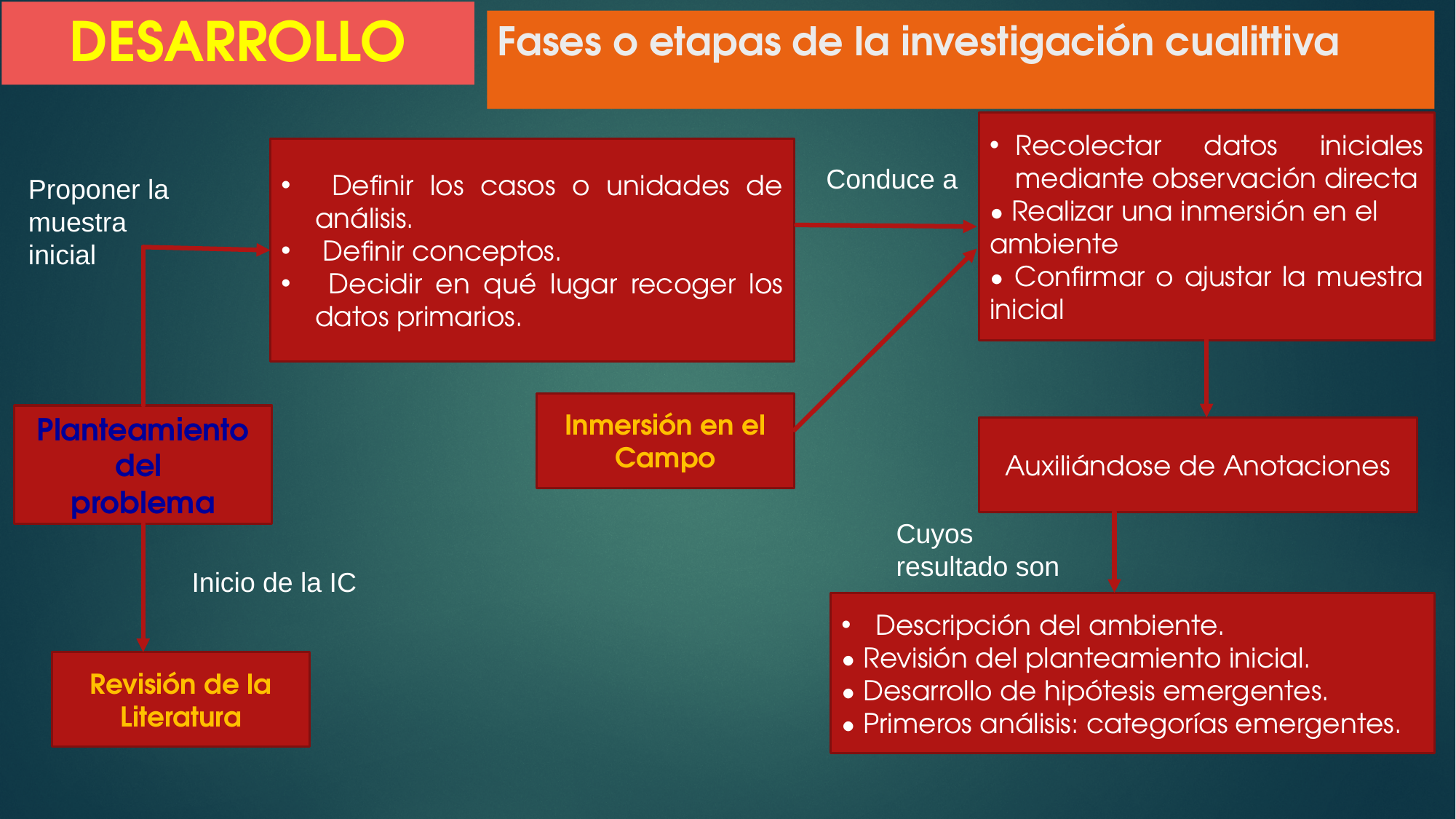

DESARROLLO
Fases o etapas de la investigación cualittiva
Recolectar datos iniciales mediante observación directa
• Realizar una inmersión en el
ambiente
• Confirmar o ajustar la muestra inicial
 Definir los casos o unidades de análisis.
 Definir conceptos.
 Decidir en qué lugar recoger los datos primarios.
Conduce a
Proponer la muestra inicial
Inmersión en el Campo
Planteamiento del
problema
Auxiliándose de Anotaciones
Cuyos resultado son
Inicio de la IC
Descripción del ambiente.
• Revisión del planteamiento inicial.
• Desarrollo de hipótesis emergentes.
• Primeros análisis: categorías emergentes.
Revisión de la Literatura